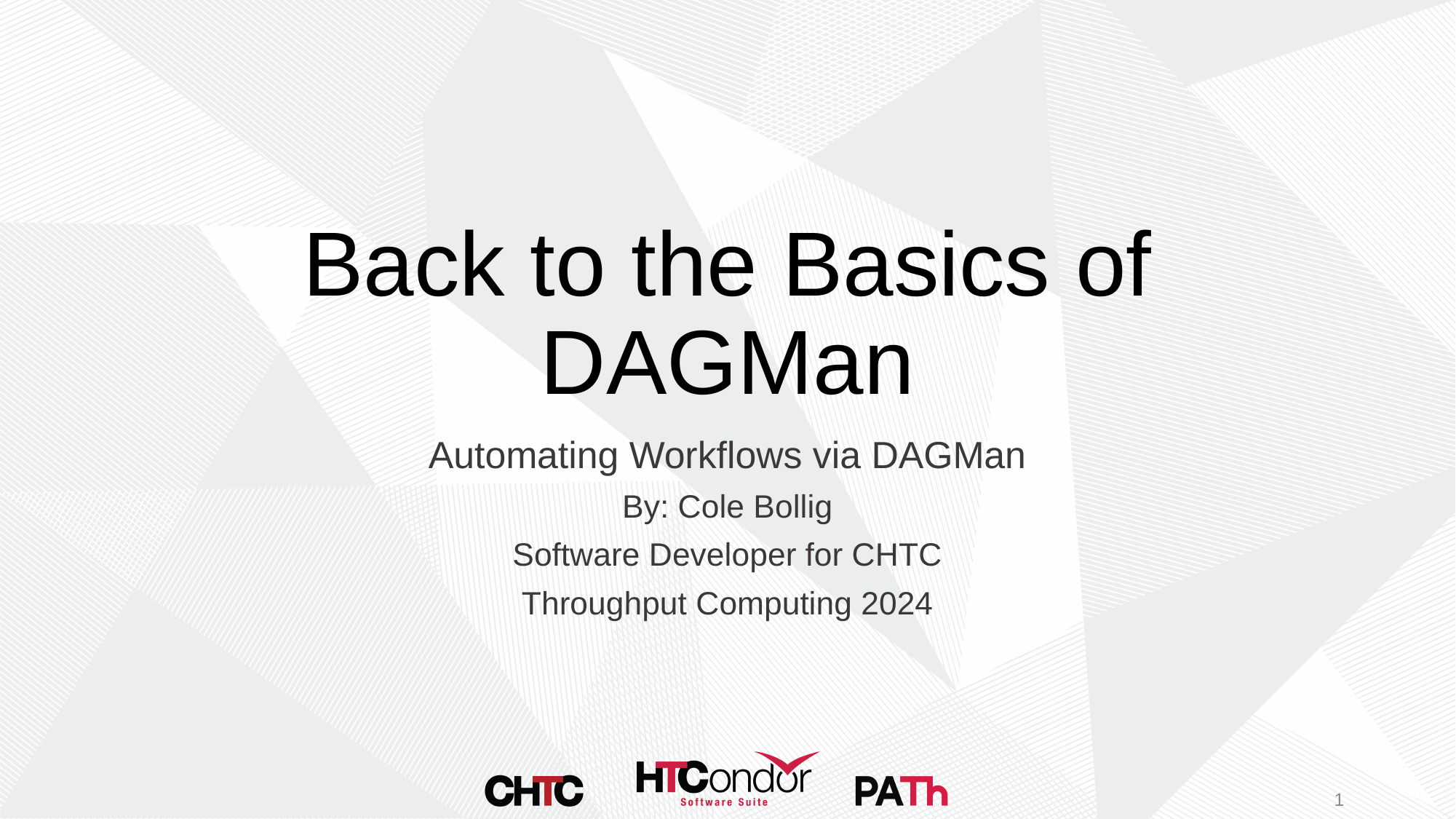

# Back to the Basics of DAGMan
Automating Workflows via DAGMan
By: Cole Bollig
Software Developer for CHTC
Throughput Computing 2024

1